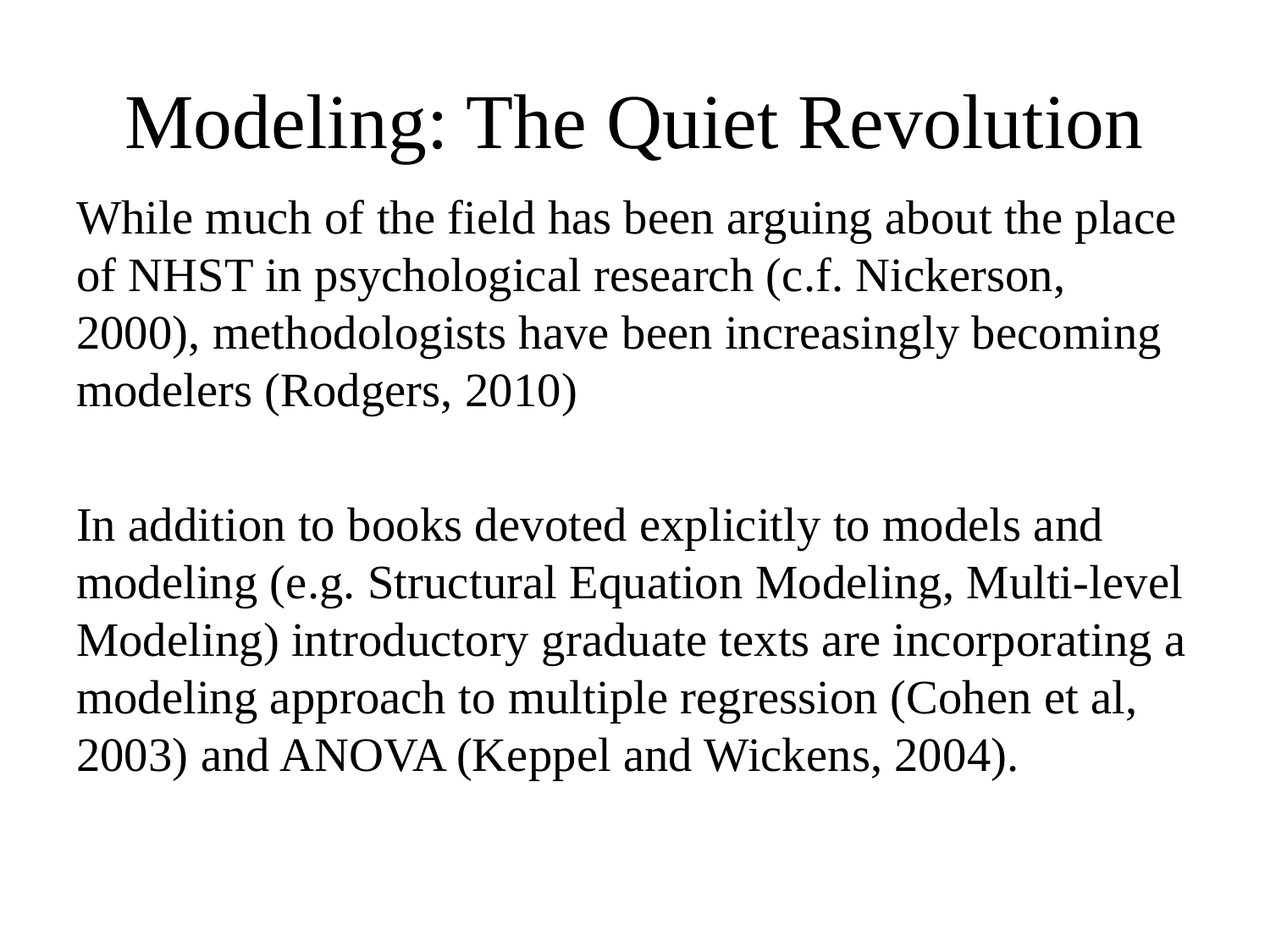

# Modeling: The Quiet Revolution
While much of the field has been arguing about the place of NHST in psychological research (c.f. Nickerson, 2000), methodologists have been increasingly becoming modelers (Rodgers, 2010)

In addition to books devoted explicitly to models and modeling (e.g. Structural Equation Modeling, Multi-level Modeling) introductory graduate texts are incorporating a modeling approach to multiple regression (Cohen et al, 2003) and ANOVA (Keppel and Wickens, 2004).